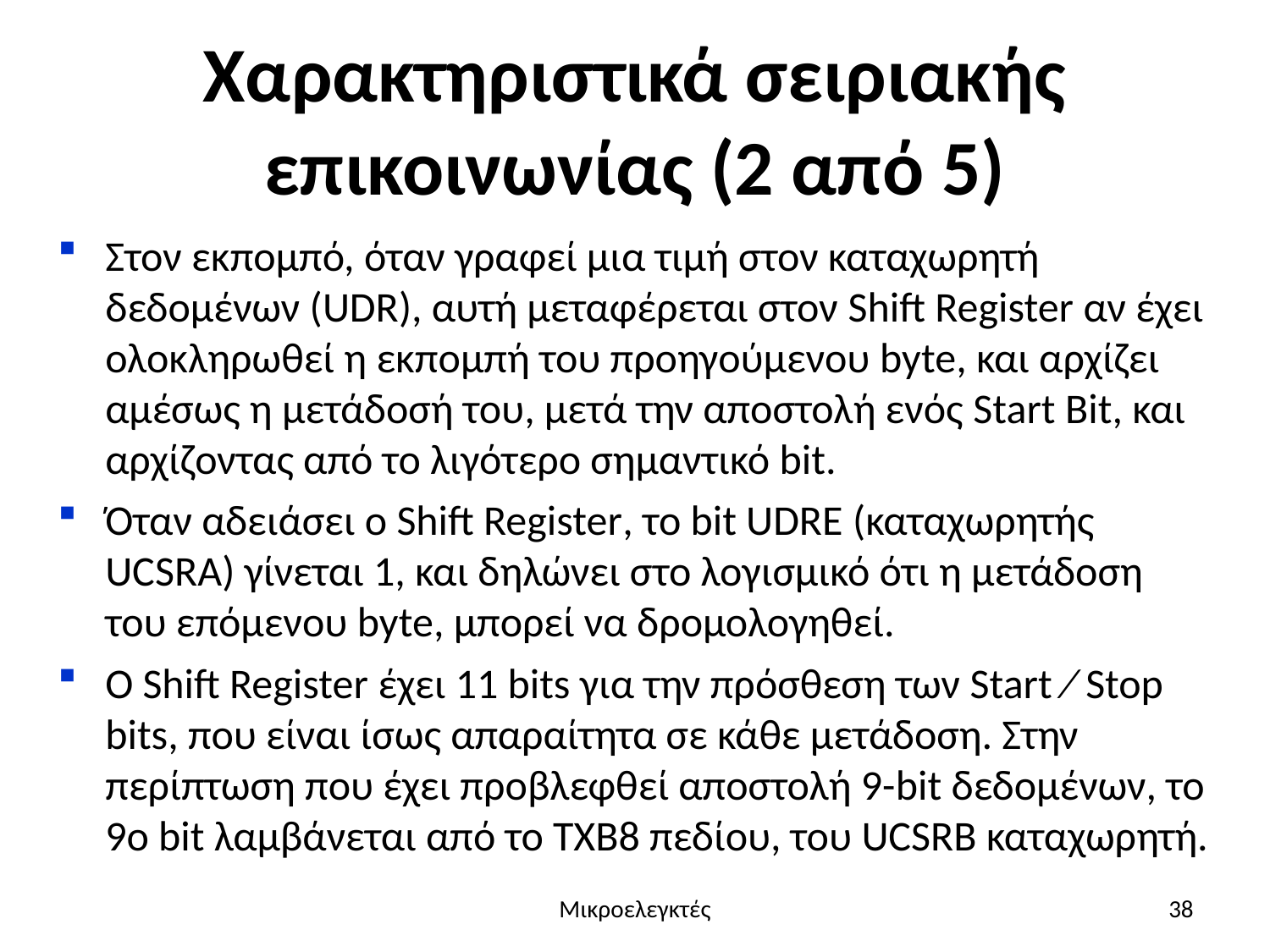

# Χαρακτηριστικά σειριακής επικοινωνίας (2 από 5)
Στον εκπομπό, όταν γραφεί μια τιμή στον καταχωρητή δεδομένων (UDR), αυτή μεταφέρεται στον Shift Register αν έχει ολοκληρωθεί η εκπομπή του προηγούμενου byte, και αρχίζει αμέσως η μετάδοσή του, μετά την αποστολή ενός Start Bit, και αρχίζοντας από το λιγότερο σημαντικό bit.
Όταν αδειάσει ο Shift Register, το bit UDRE (καταχωρητής UCSRA) γίνεται 1, και δηλώνει στο λογισμικό ότι η μετάδοση του επόμενου byte, μπορεί να δρομολογηθεί.
Ο Shift Register έχει 11 bits για την πρόσθεση των Start ⁄ Stop bits, που είναι ίσως απαραίτητα σε κάθε μετάδοση. Στην περίπτωση που έχει προβλεφθεί αποστολή 9-bit δεδομένων, το 9ο bit λαμβάνεται από το TXB8 πεδίου, του UCSRB καταχωρητή.

Μικροελεγκτές
38